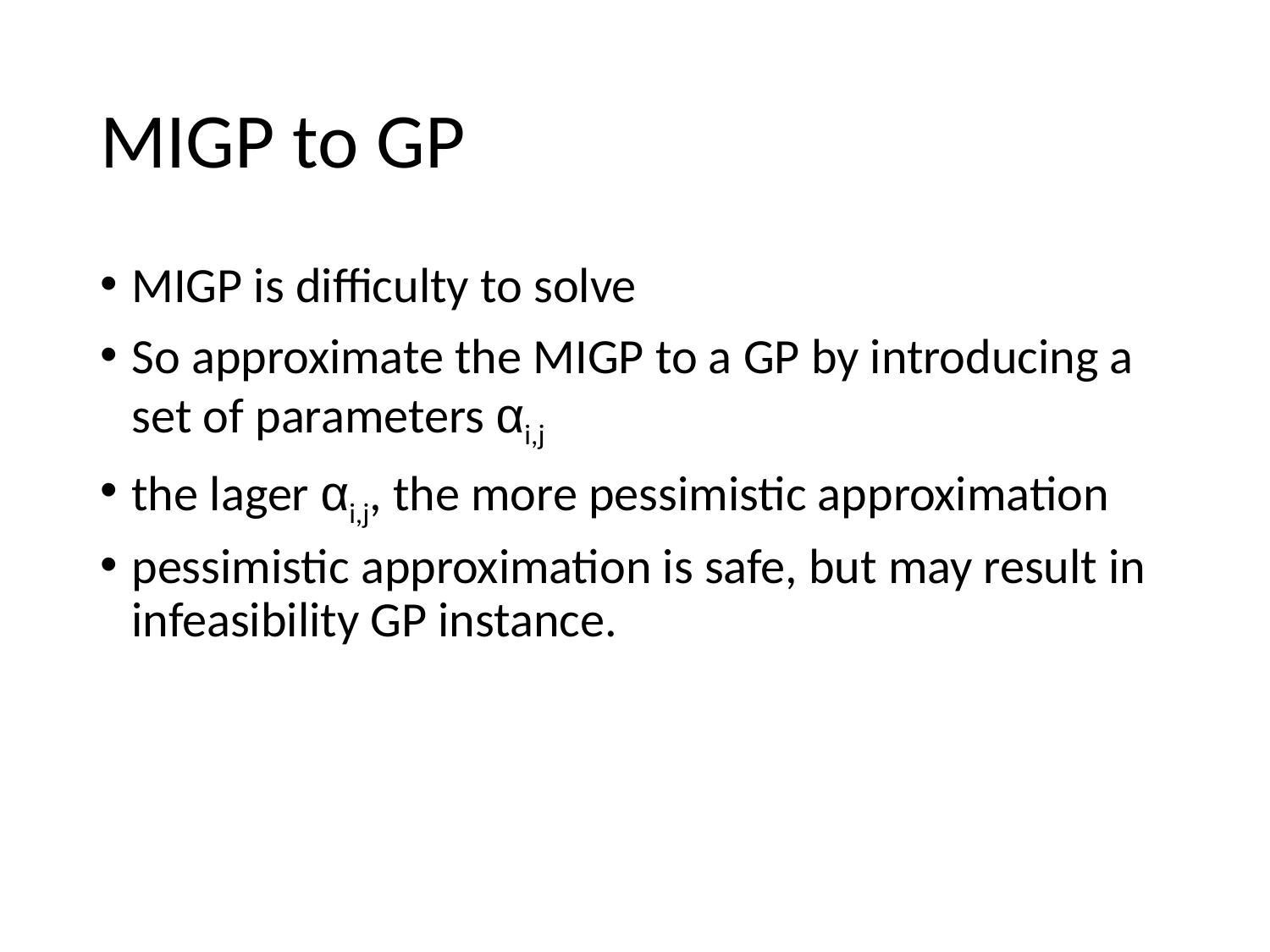

# MIGP to GP
MIGP is difficulty to solve
So approximate the MIGP to a GP by introducing a set of parameters αi,j
the lager αi,j, the more pessimistic approximation
pessimistic approximation is safe, but may result in infeasibility GP instance.